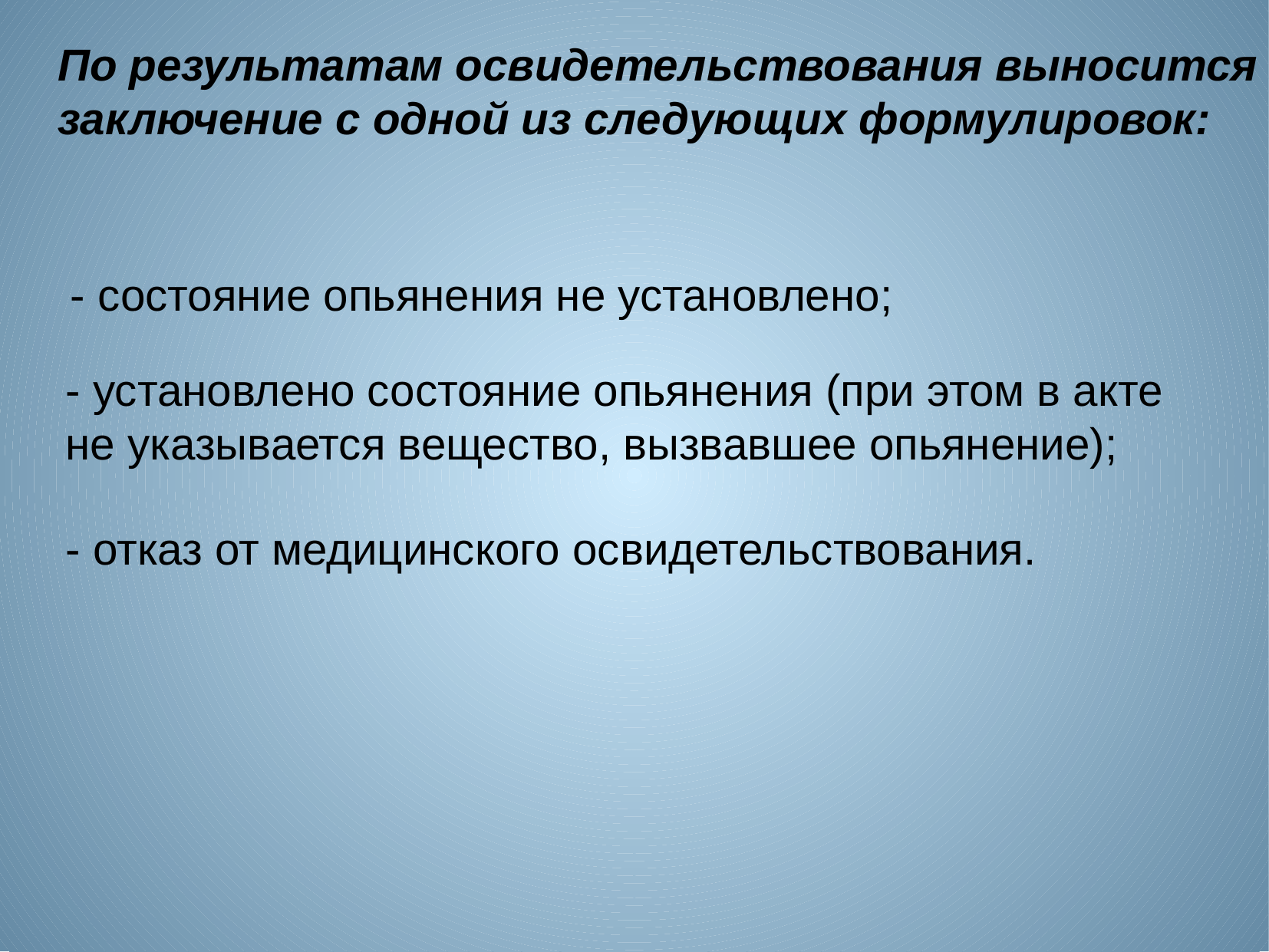

По результатам освидетельствования выносится заключение с одной из следующих формулировок:

- состояние опьянения не установлено;
- установлено состояние опьянения (при этом в акте не указывается вещество, вызвавшее опьянение);
- отказ от медицинского освидетельствования.